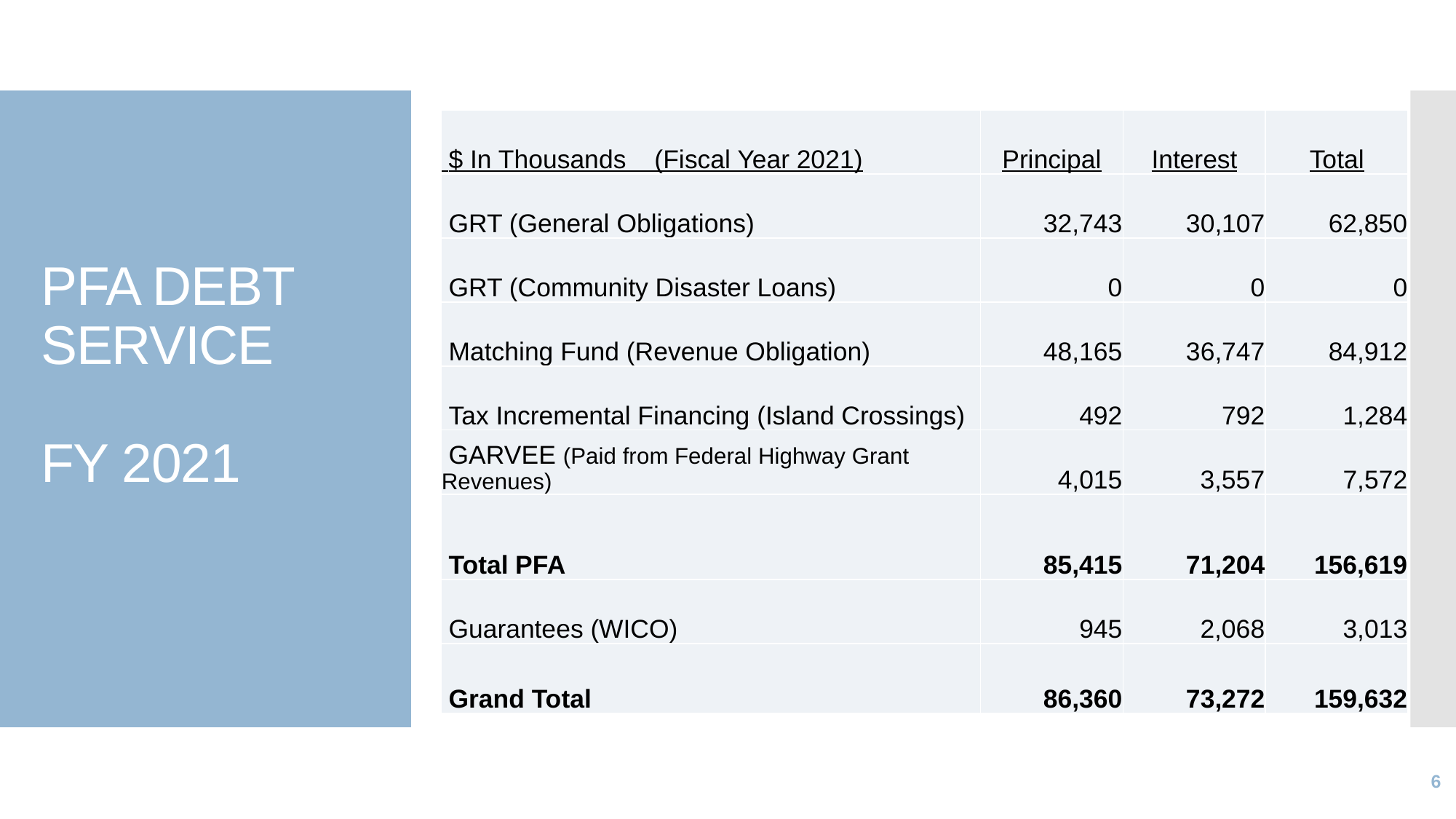

| $ In Thousands (Fiscal Year 2021) | Principal | Interest | Total |
| --- | --- | --- | --- |
| GRT (General Obligations) | 32,743 | 30,107 | 62,850 |
| GRT (Community Disaster Loans) | 0 | 0 | 0 |
| Matching Fund (Revenue Obligation) | 48,165 | 36,747 | 84,912 |
| Tax Incremental Financing (Island Crossings) | 492 | 792 | 1,284 |
| GARVEE (Paid from Federal Highway Grant Revenues) | 4,015 | 3,557 | 7,572 |
| Total PFA | 85,415 | 71,204 | 156,619 |
| Guarantees (WICO) | 945 | 2,068 | 3,013 |
| Grand Total | 86,360 | 73,272 | 159,632 |
# PFA DEBT SERVICE FY 2021
6